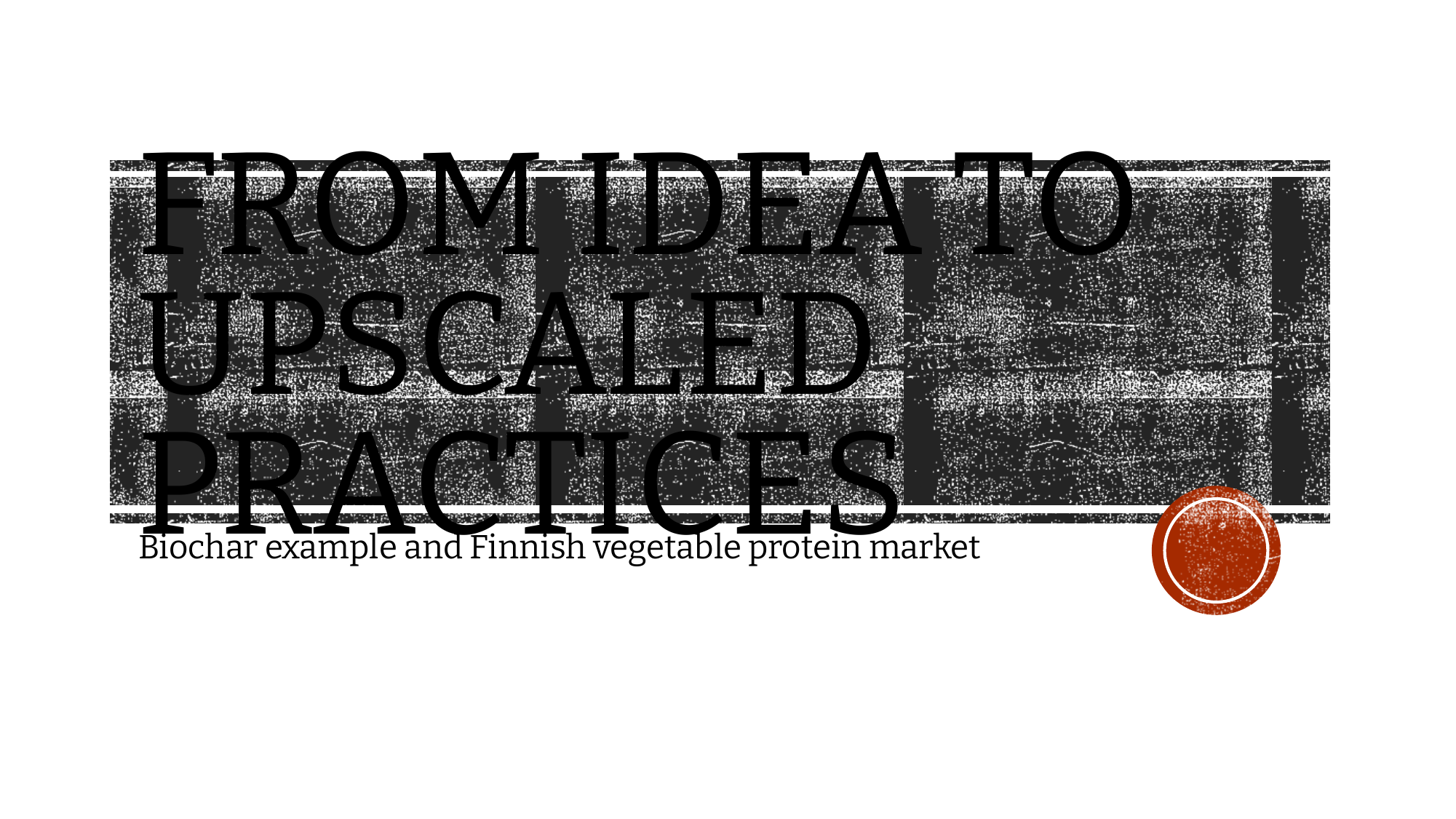

# From Idea to upscaled practices
Biochar example and Finnish vegetable protein market